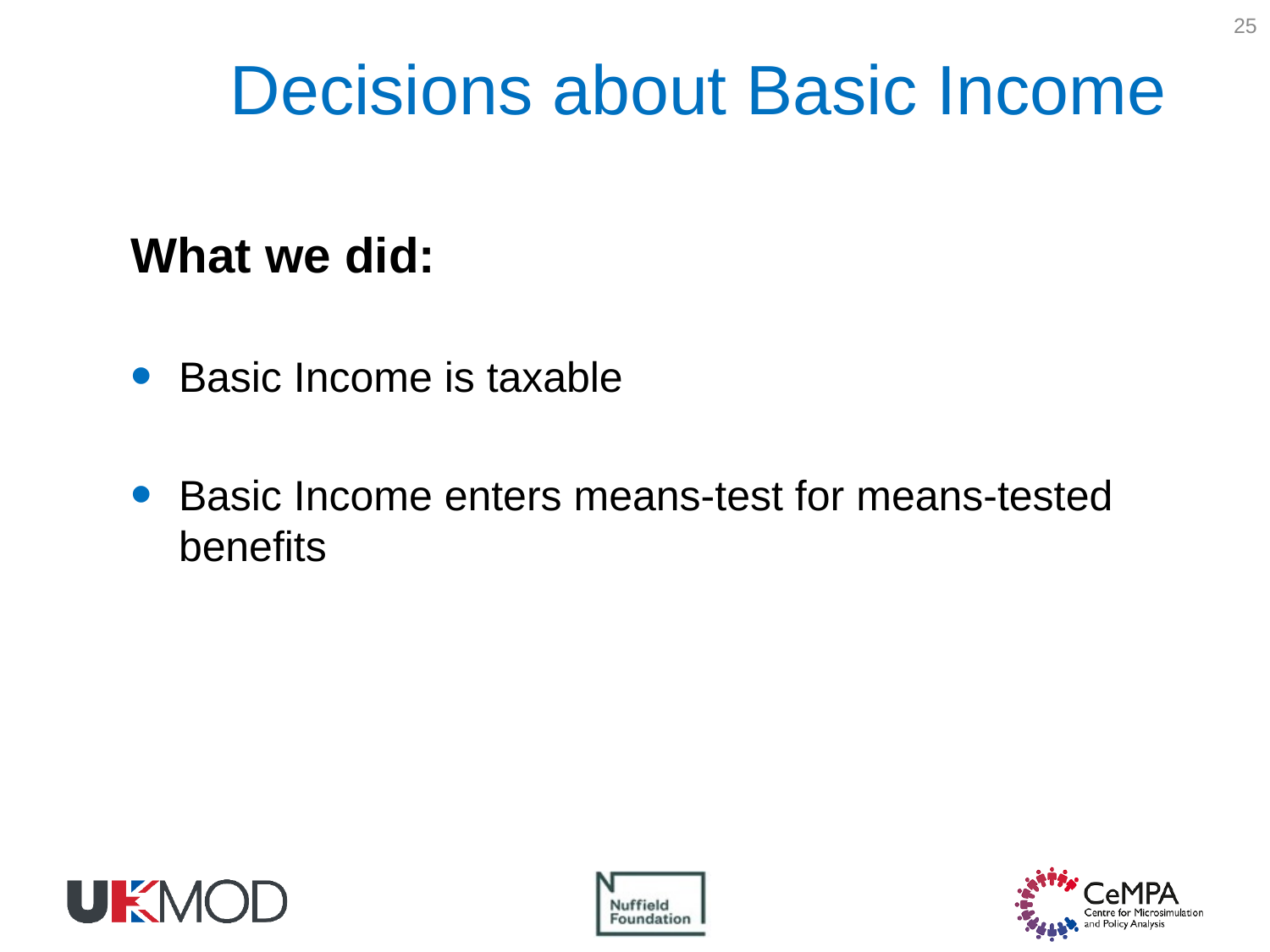

25
Decisions about Basic Income

What we did:

Basic Income is taxable

Basic Income enters means-test for means-tested benefits